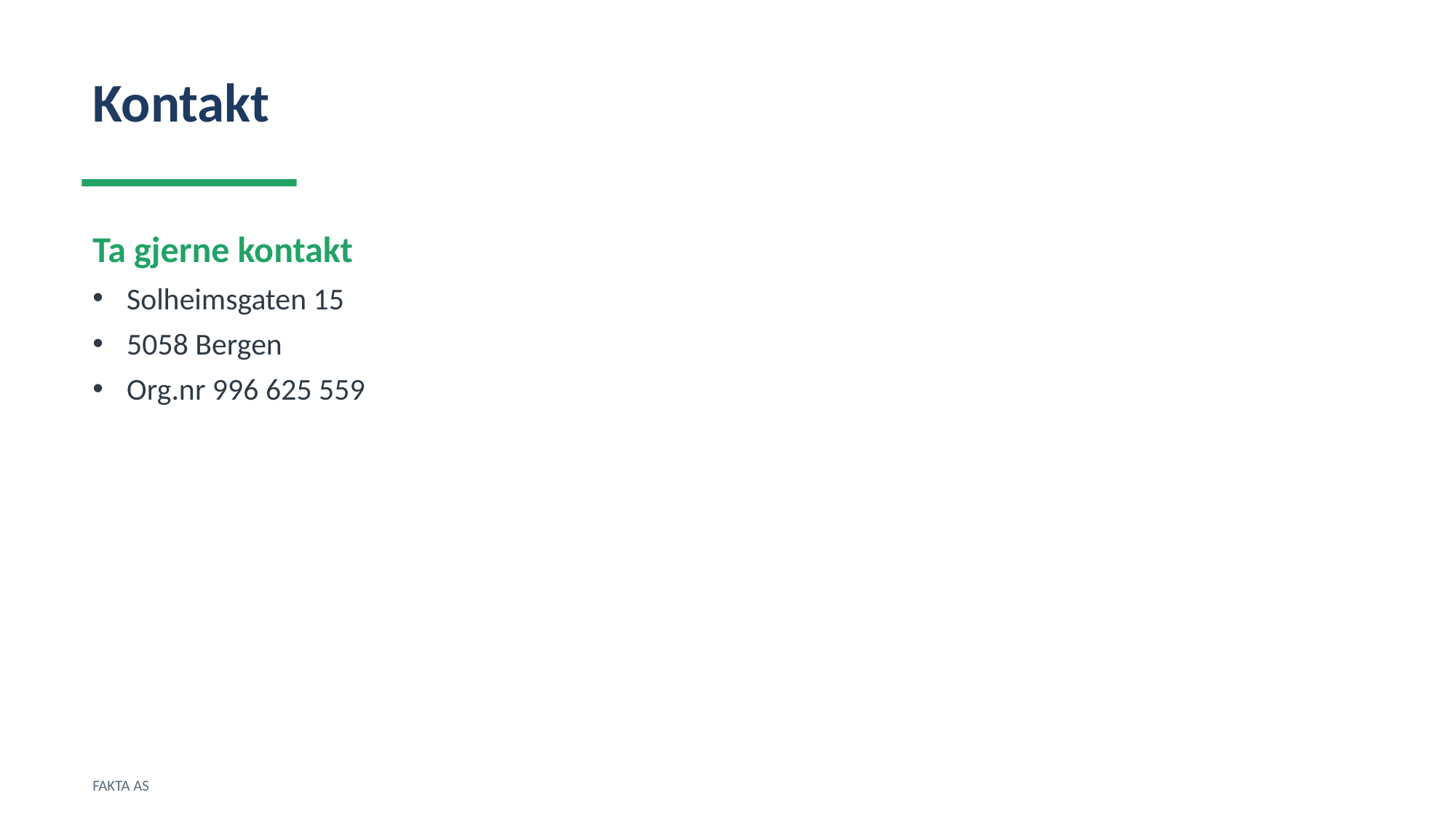

Kontakt

Ta gjerne kontakt
Solheimsgaten 15
5058 Bergen
Org.nr 996 625 559
FAKTA AS